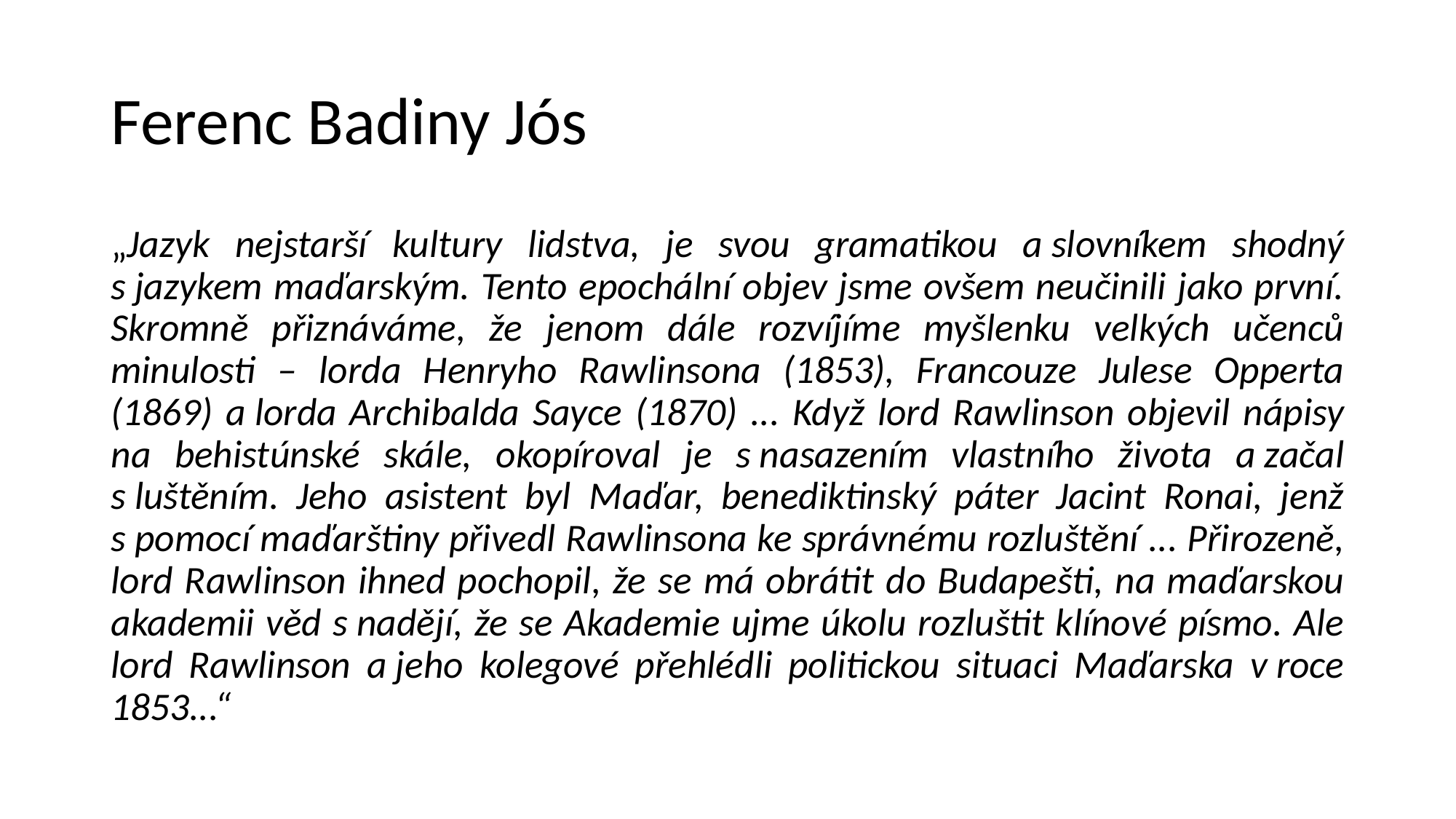

# Ferenc Badiny Jós
„Jazyk nejstarší kultury lidstva, je svou gramatikou a slovníkem shodný s jazykem maďarským. Tento epochální objev jsme ovšem neučinili jako první. Skromně přiznáváme, že jenom dále rozvíjíme myšlenku velkých učenců minulosti – lorda Henryho Rawlinsona (1853), Francouze Julese Opperta (1869) a lorda Archibalda Sayce (1870) ... Když lord Rawlinson objevil nápisy na behistúnské skále, okopíroval je s nasazením vlastního života a začal s luštěním. Jeho asistent byl Maďar, benediktinský páter Jacint Ronai, jenž s pomocí maďarštiny přivedl Rawlinsona ke správnému rozluštění ... Přirozeně, lord Rawlinson ihned pochopil, že se má obrátit do Budapešti, na maďarskou akademii věd s nadějí, že se Akademie ujme úkolu rozluštit klínové písmo. Ale lord Rawlinson a jeho kolegové přehlédli politickou situaci Maďarska v roce 1853...“